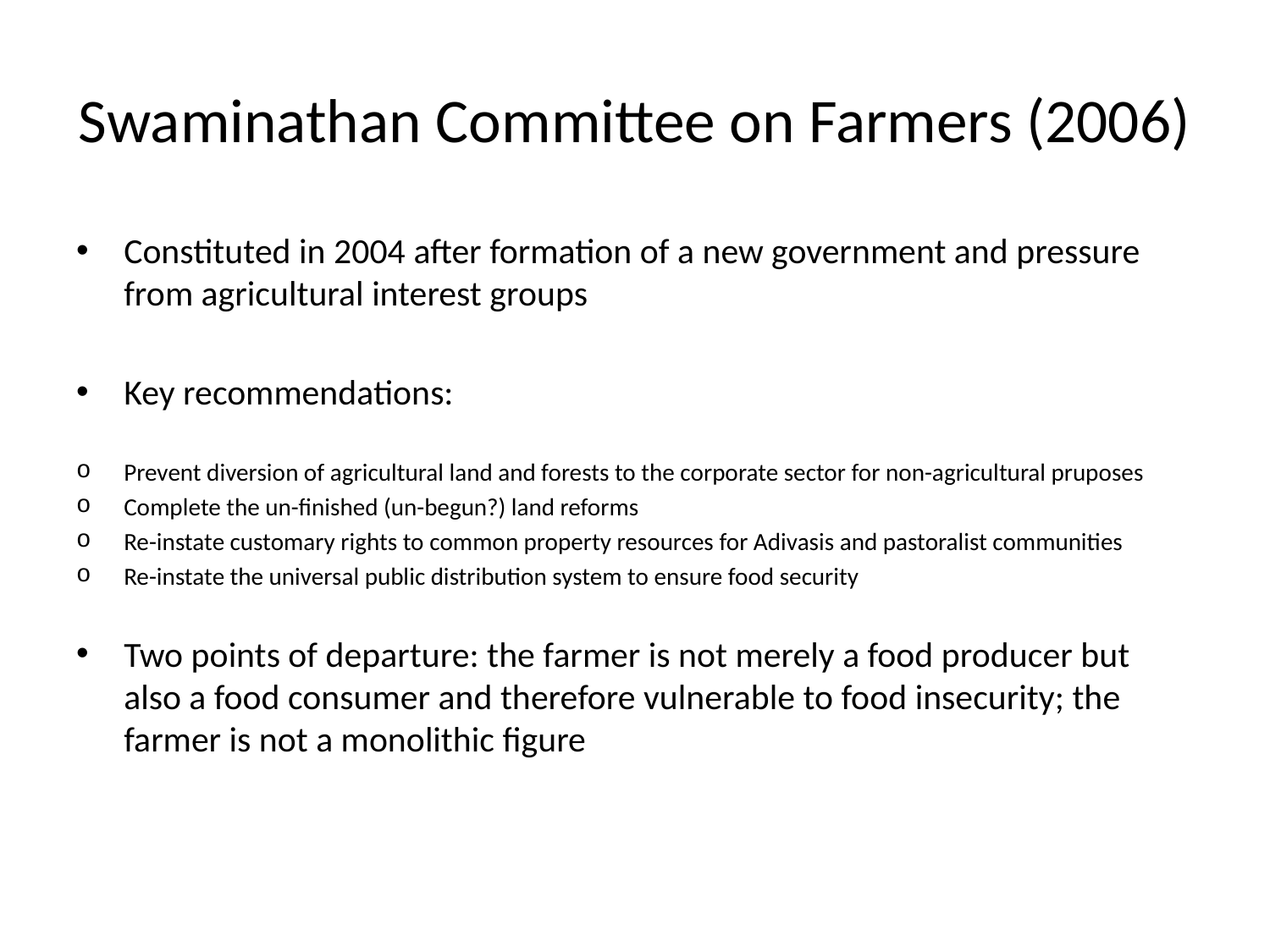

# Swaminathan Committee on Farmers (2006)
Constituted in 2004 after formation of a new government and pressure from agricultural interest groups

Key recommendations:

Prevent diversion of agricultural land and forests to the corporate sector for non-agricultural pruposes
Complete the un-finished (un-begun?) land reforms
Re-instate customary rights to common property resources for Adivasis and pastoralist communities
Re-instate the universal public distribution system to ensure food security

Two points of departure: the farmer is not merely a food producer but also a food consumer and therefore vulnerable to food insecurity; the farmer is not a monolithic figure